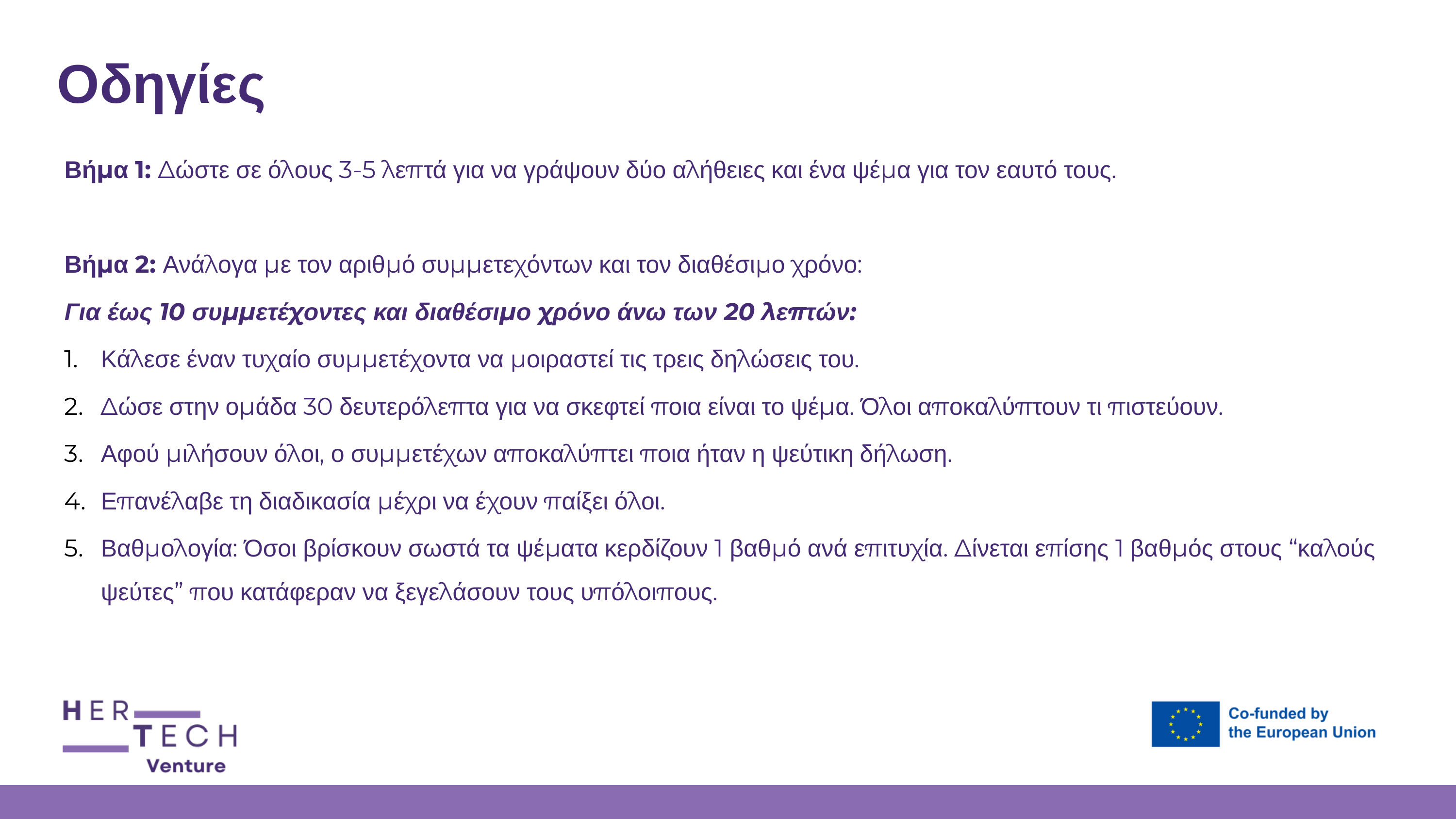

Οδηγίες
Βήμα 1: Δώστε σε όλους 3-5 λεπτά για να γράψουν δύο αλήθειες και ένα ψέμα για τον εαυτό τους.

Βήμα 2: Ανάλογα με τον αριθμό συμμετεχόντων και τον διαθέσιμο χρόνο:
Για έως 10 συμμετέχοντες και διαθέσιμο χρόνο άνω των 20 λεπτών:
Κάλεσε έναν τυχαίο συμμετέχοντα να μοιραστεί τις τρεις δηλώσεις του.
Δώσε στην ομάδα 30 δευτερόλεπτα για να σκεφτεί ποια είναι το ψέμα. Όλοι αποκαλύπτουν τι πιστεύουν.
Αφού μιλήσουν όλοι, ο συμμετέχων αποκαλύπτει ποια ήταν η ψεύτικη δήλωση.
Επανέλαβε τη διαδικασία μέχρι να έχουν παίξει όλοι.
Βαθμολογία: Όσοι βρίσκουν σωστά τα ψέματα κερδίζουν 1 βαθμό ανά επιτυχία. Δίνεται επίσης 1 βαθμός στους “καλούς ψεύτες” που κατάφεραν να ξεγελάσουν τους υπόλοιπους.